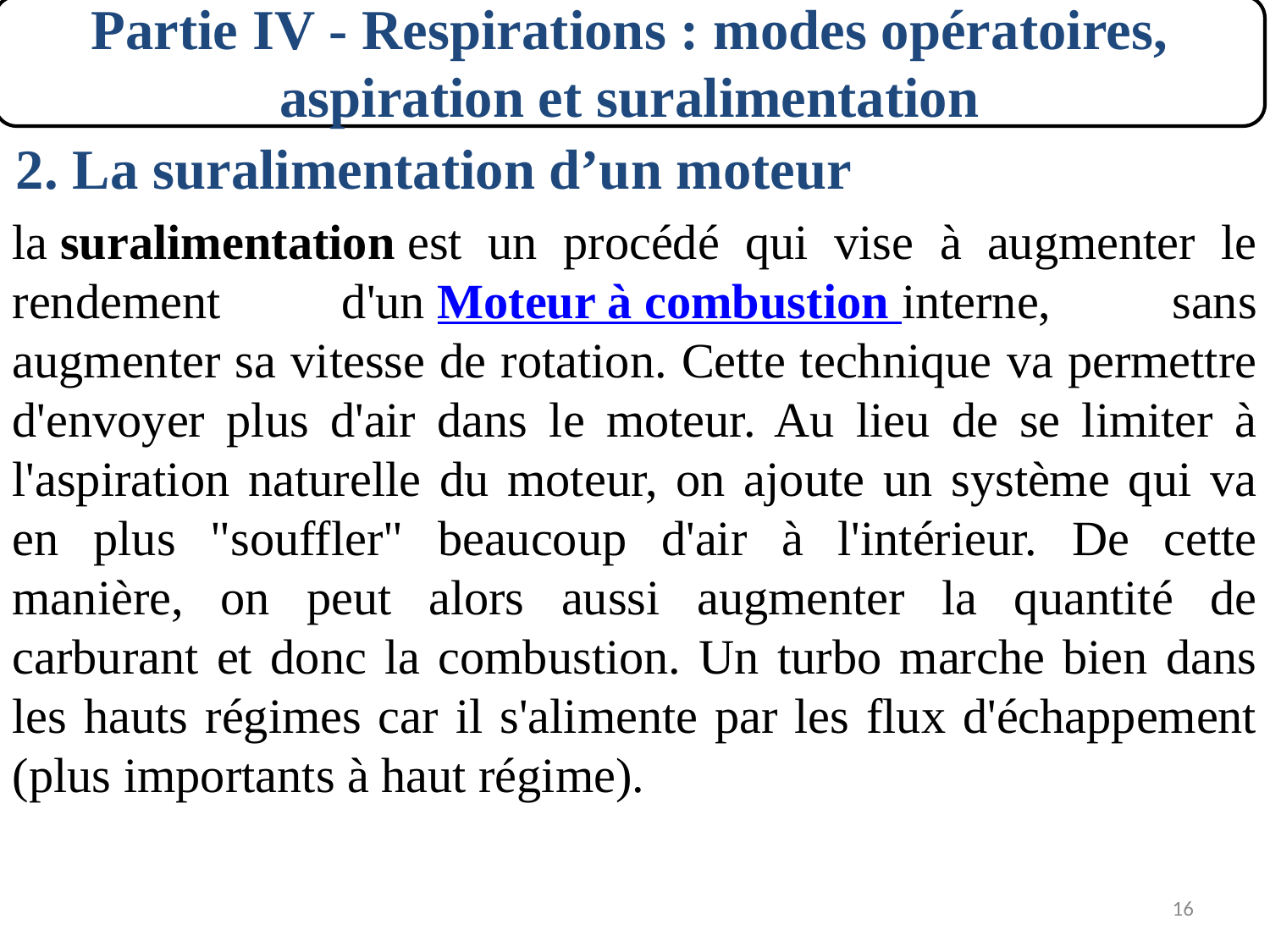

Partie IV - Respirations : modes opératoires, aspiration et suralimentation

2. La suralimentation d’un moteur
la suralimentation est un procédé qui vise à augmenter le rendement d'un Moteur à combustion interne, sans augmenter sa vitesse de rotation. Cette technique va permettre d'envoyer plus d'air dans le moteur. Au lieu de se limiter à l'aspiration naturelle du moteur, on ajoute un système qui va en plus "souffler" beaucoup d'air à l'intérieur. De cette manière, on peut alors aussi augmenter la quantité de carburant et donc la combustion. Un turbo marche bien dans les hauts régimes car il s'alimente par les flux d'échappement (plus importants à haut régime).
16